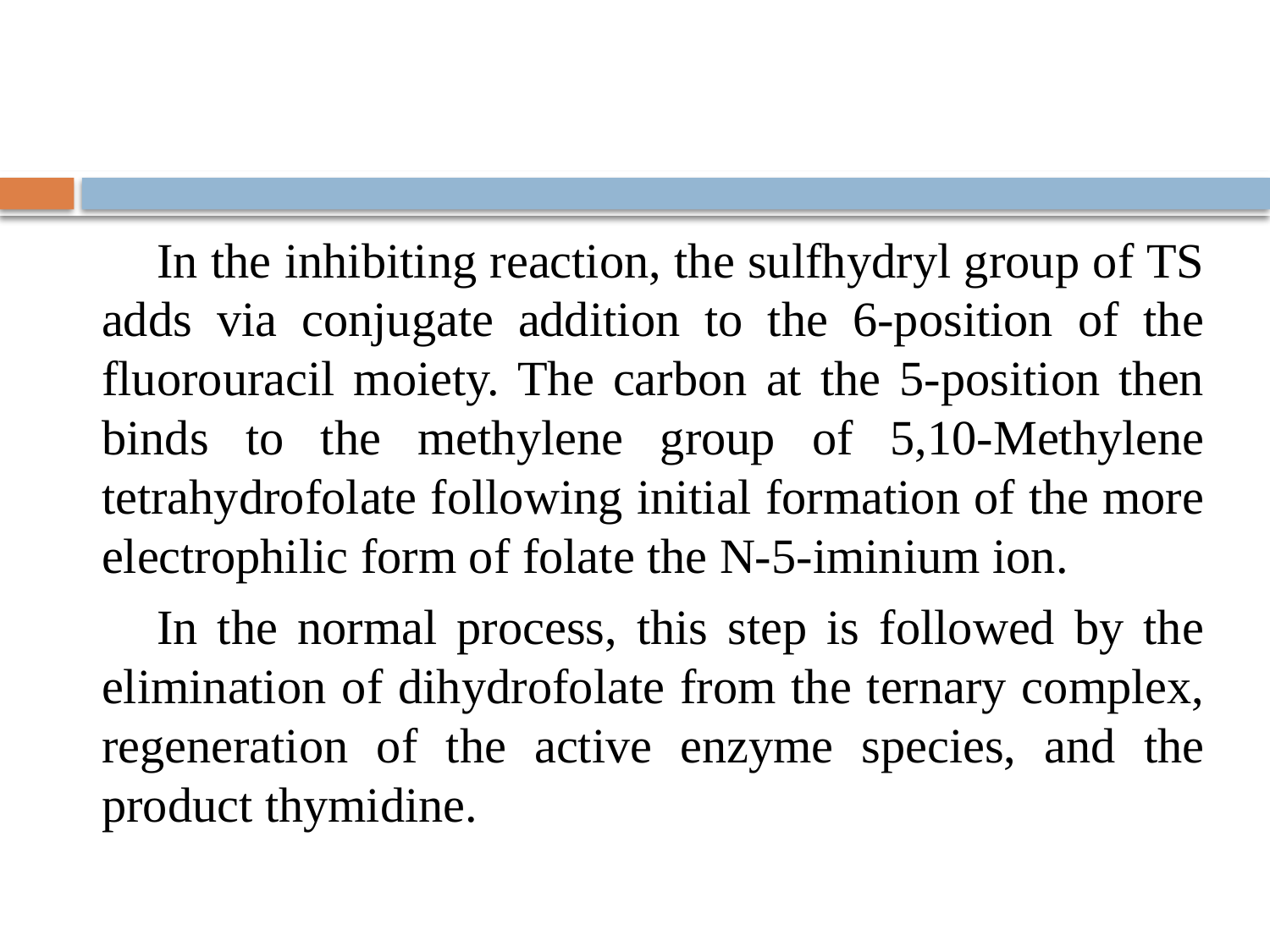

In the inhibiting reaction, the sulfhydryl group of TS adds via conjugate addition to the 6-position of the fluorouracil moiety. The carbon at the 5-position then binds to the methylene group of 5,10-Methylene tetrahydrofolate following initial formation of the more electrophilic form of folate the N-5-iminium ion.
In the normal process, this step is followed by the elimination of dihydrofolate from the ternary complex, regeneration of the active enzyme species, and the product thymidine.